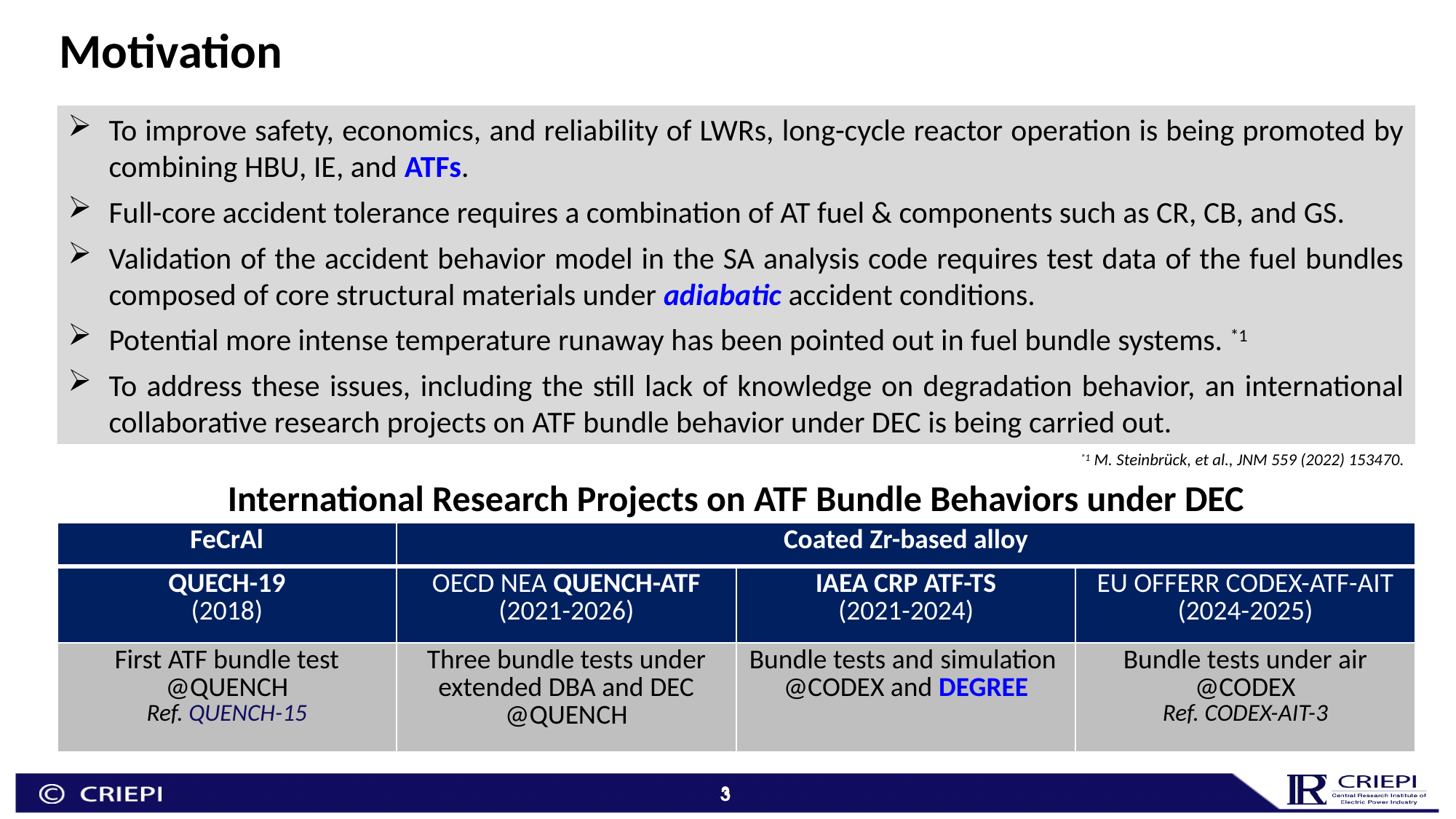

Motivation
To improve safety, economics, and reliability of LWRs, long-cycle reactor operation is being promoted by combining HBU, IE, and ATFs.
Full-core accident tolerance requires a combination of AT fuel & components such as CR, CB, and GS.
Validation of the accident behavior model in the SA analysis code requires test data of the fuel bundles composed of core structural materials under adiabatic accident conditions.
Potential more intense temperature runaway has been pointed out in fuel bundle systems. *1
To address these issues, including the still lack of knowledge on degradation behavior, an international collaborative research projects on ATF bundle behavior under DEC is being carried out.
*1 M. Steinbrück, et al., JNM 559 (2022) 153470.
International Research Projects on ATF Bundle Behaviors under DEC
| FeCrAl | Coated Zr-based alloy |  |  |
| --- | --- | --- | --- |
| QUECH-19 (2018) | OECD NEA QUENCH-ATF (2021-2026) | IAEA CRP ATF-TS (2021-2024) | EU OFFERR CODEX-ATF-AIT (2024-2025) |
| First ATF bundle test @QUENCH Ref. QUENCH-15 | Three bundle tests under extended DBA and DEC @QUENCH | Bundle tests and simulation @CODEX and DEGREE | Bundle tests under air @CODEX Ref. CODEX-AIT-3 |
3
3